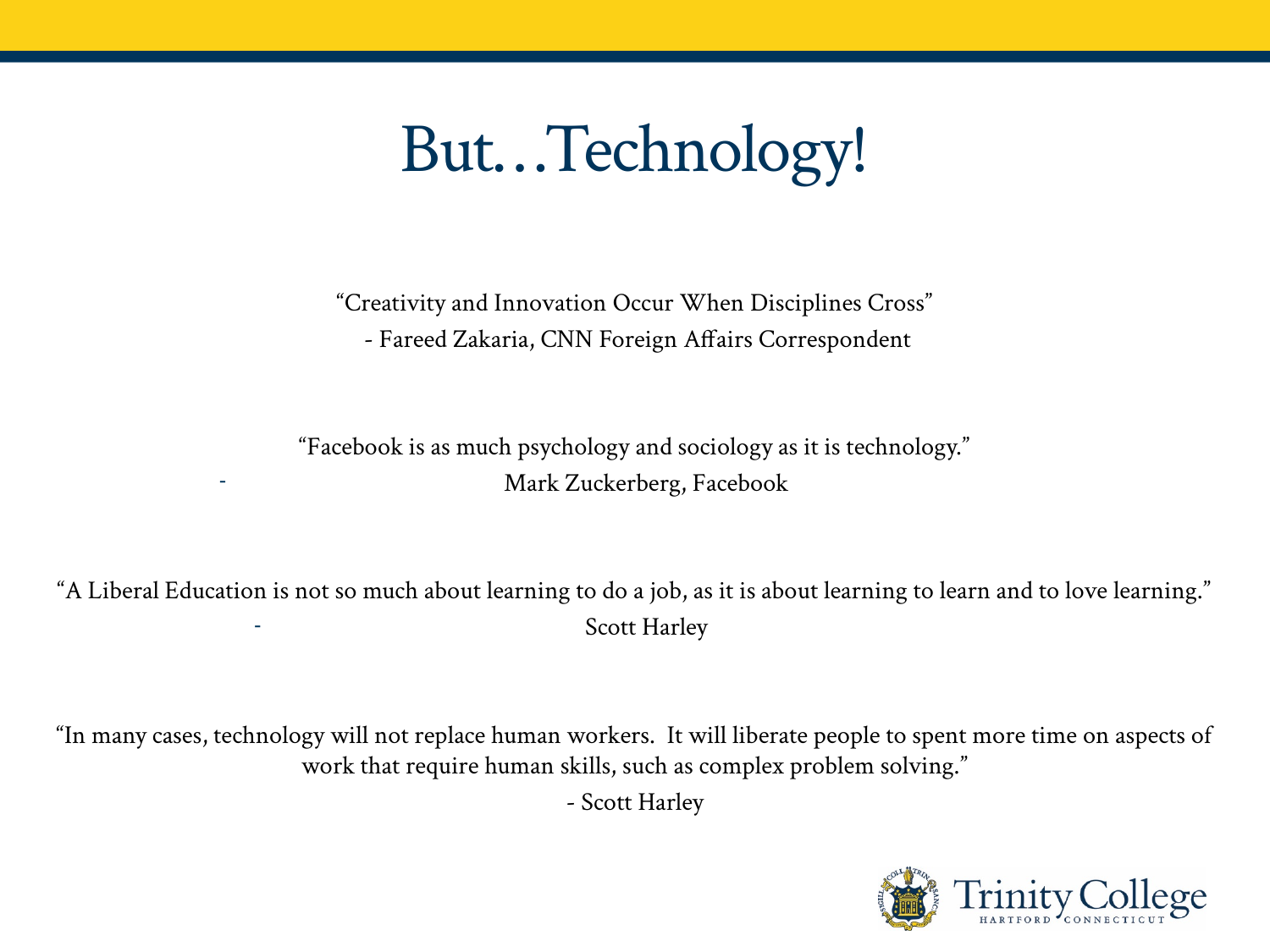

# But…Technology!

“Creativity and Innovation Occur When Disciplines Cross”
 - Fareed Zakaria, CNN Foreign Affairs Correspondent

“Facebook is as much psychology and sociology as it is technology.”
Mark Zuckerberg, Facebook

“A Liberal Education is not so much about learning to do a job, as it is about learning to learn and to love learning.”
Scott Harley

“In many cases, technology will not replace human workers.  It will liberate people to spent more time on aspects of work that require human skills, such as complex problem solving.”
- Scott Harley